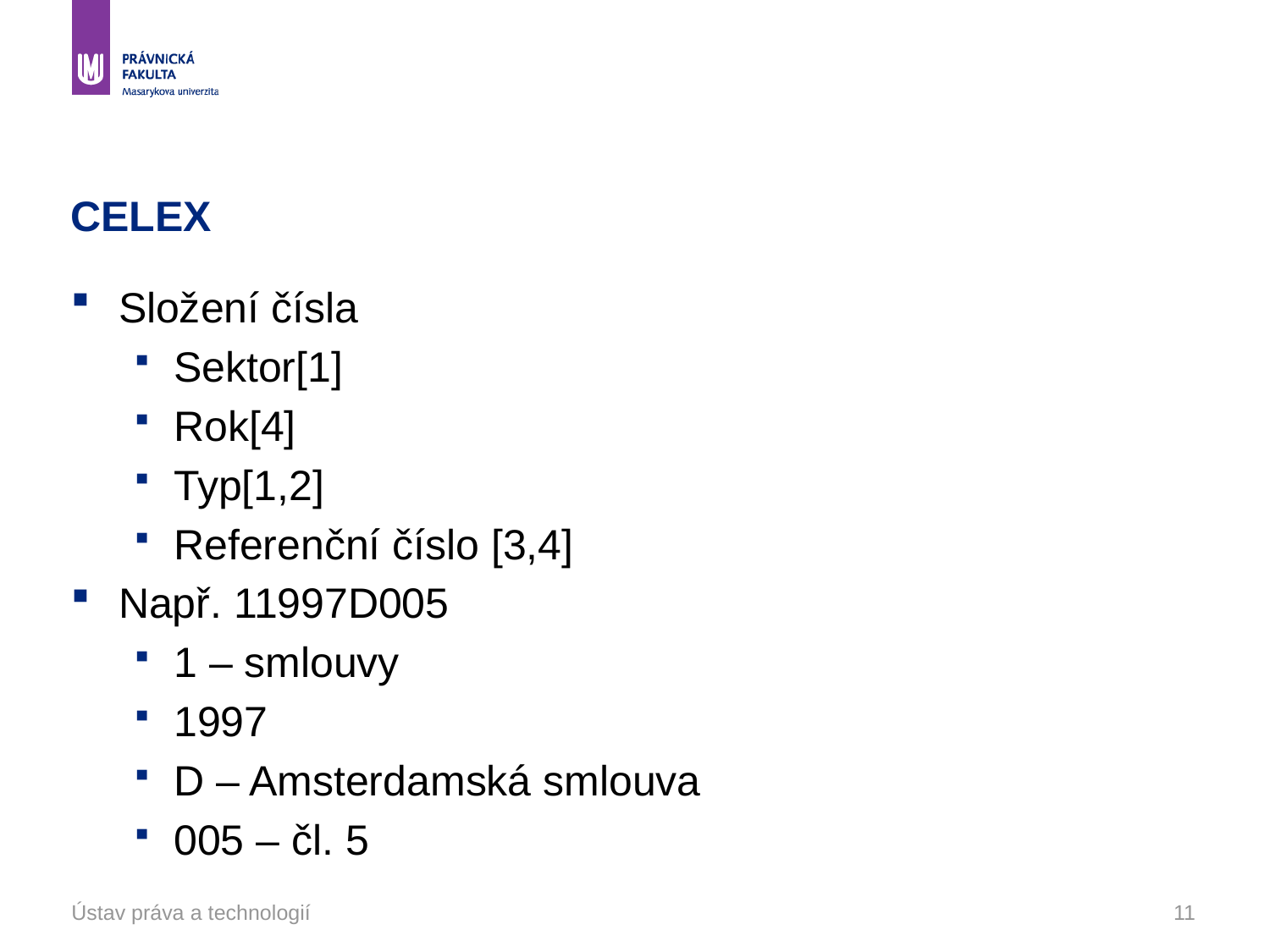

# CELEX
Složení čísla
Sektor[1]
Rok[4]
Typ[1,2]
Referenční číslo [3,4]
Např. 11997D005
1 – smlouvy
1997
D – Amsterdamská smlouva
005 – čl. 5

Ústav práva a technologií
11